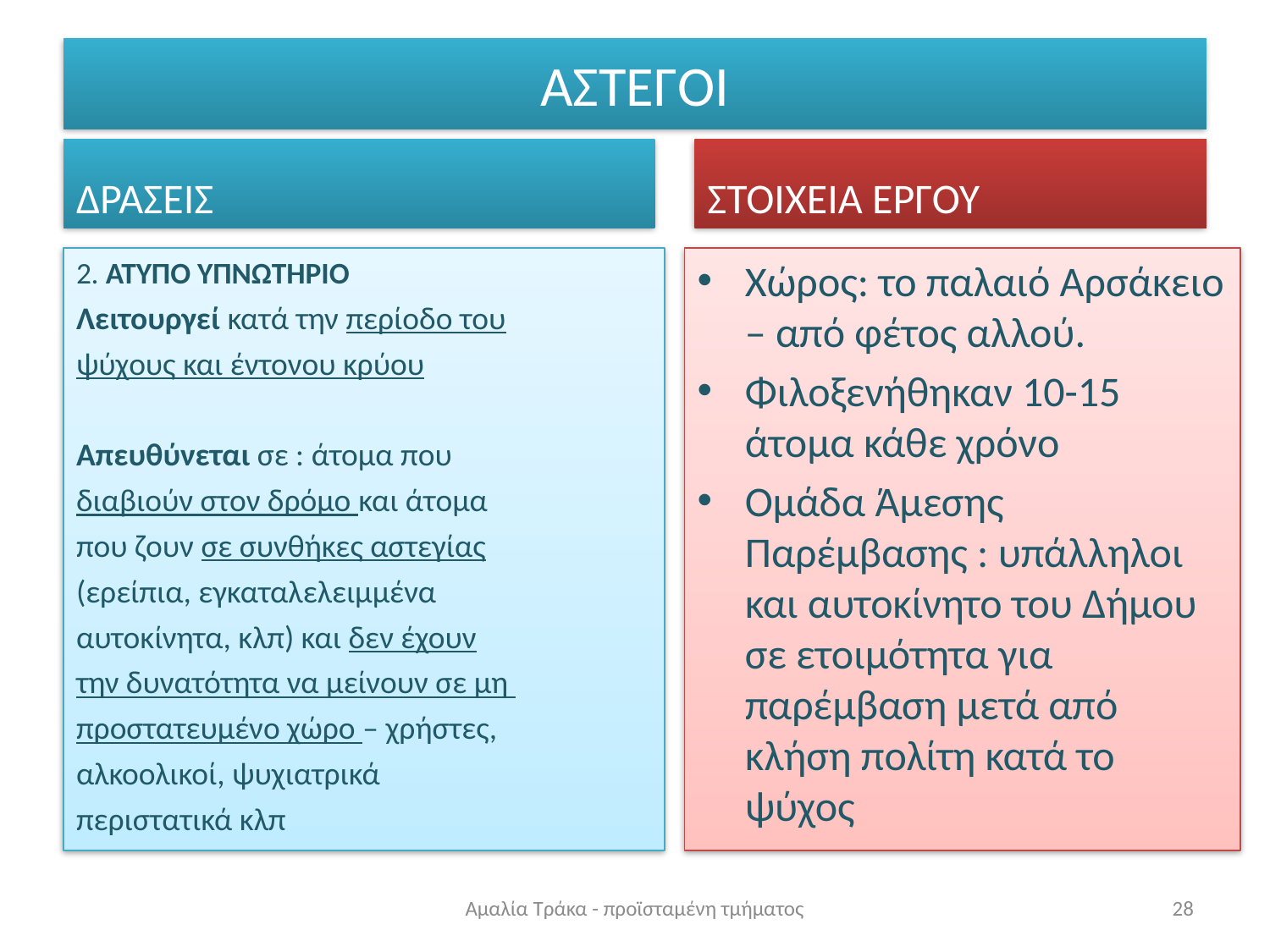

# ΑΣΤΕΓΟΙ
ΔΡΑΣΕΙΣ
ΣΤΟΙΧΕΙΑ ΕΡΓΟΥ
2. ΑΤΥΠΟ ΥΠΝΩΤΗΡΙΟ
Λειτουργεί κατά την περίοδο του
ψύχους και έντονου κρύου

Απευθύνεται σε : άτομα που
διαβιούν στον δρόμο και άτομα
που ζουν σε συνθήκες αστεγίας
(ερείπια, εγκαταλελειμμένα
αυτοκίνητα, κλπ) και δεν έχουν
την δυνατότητα να μείνουν σε μη
προστατευμένο χώρο – χρήστες,
αλκοολικοί, ψυχιατρικά
περιστατικά κλπ
Χώρος: το παλαιό Αρσάκειο – από φέτος αλλού.
Φιλοξενήθηκαν 10-15 άτομα κάθε χρόνο
Ομάδα Άμεσης Παρέμβασης : υπάλληλοι και αυτοκίνητο του Δήμου σε ετοιμότητα για παρέμβαση μετά από κλήση πολίτη κατά το ψύχος
Αμαλία Τράκα - προϊσταμένη τμήματος
28